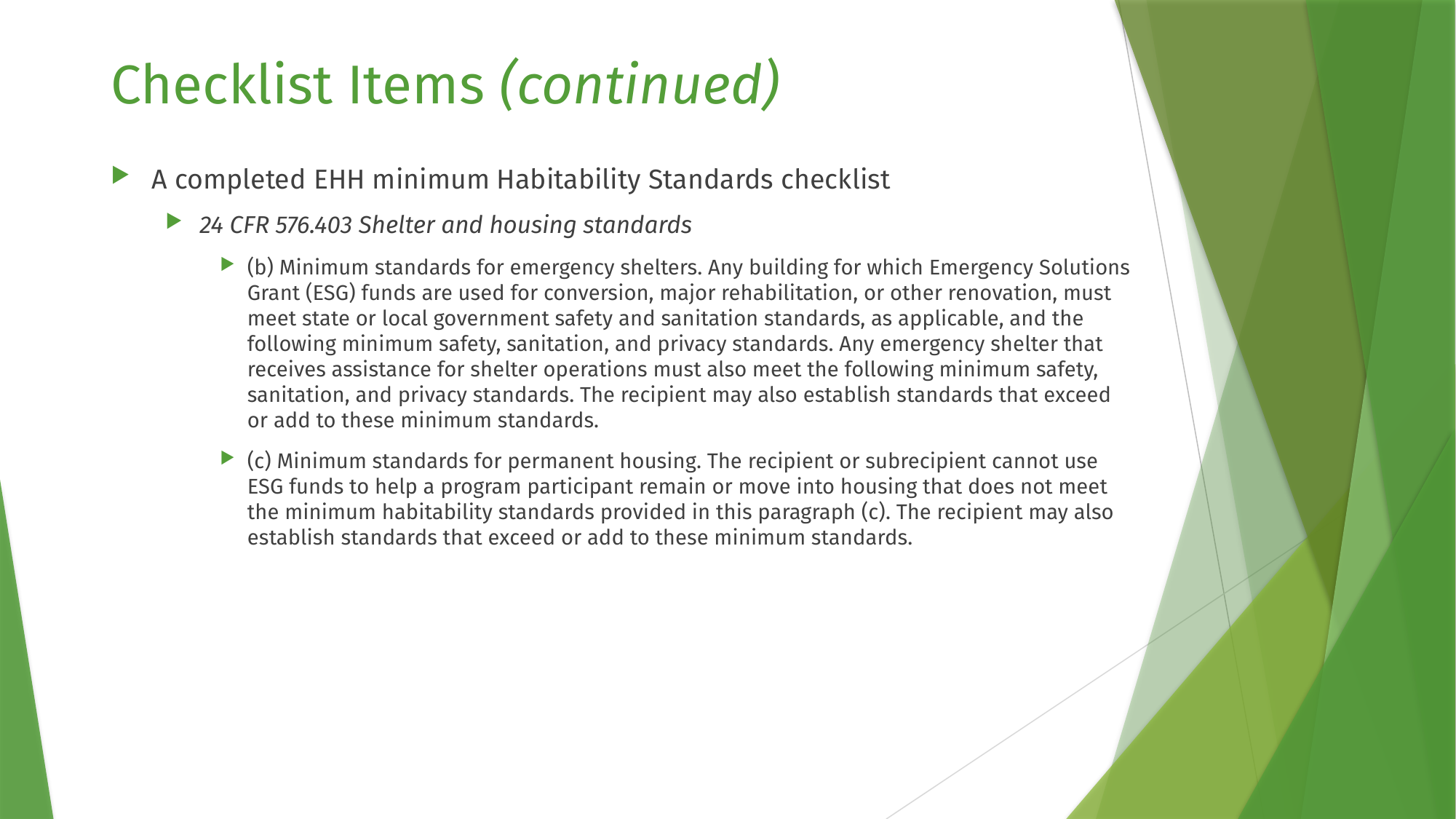

# Checklist Items (continued)
A completed EHH minimum Habitability Standards checklist
24 CFR 576.403 Shelter and housing standards
(b) Minimum standards for emergency shelters. Any building for which Emergency Solutions Grant (ESG) funds are used for conversion, major rehabilitation, or other renovation, must meet state or local government safety and sanitation standards, as applicable, and the following minimum safety, sanitation, and privacy standards. Any emergency shelter that receives assistance for shelter operations must also meet the following minimum safety, sanitation, and privacy standards. The recipient may also establish standards that exceed or add to these minimum standards.
(c) Minimum standards for permanent housing. The recipient or subrecipient cannot use ESG funds to help a program participant remain or move into housing that does not meet the minimum habitability standards provided in this paragraph (c). The recipient may also establish standards that exceed or add to these minimum standards.